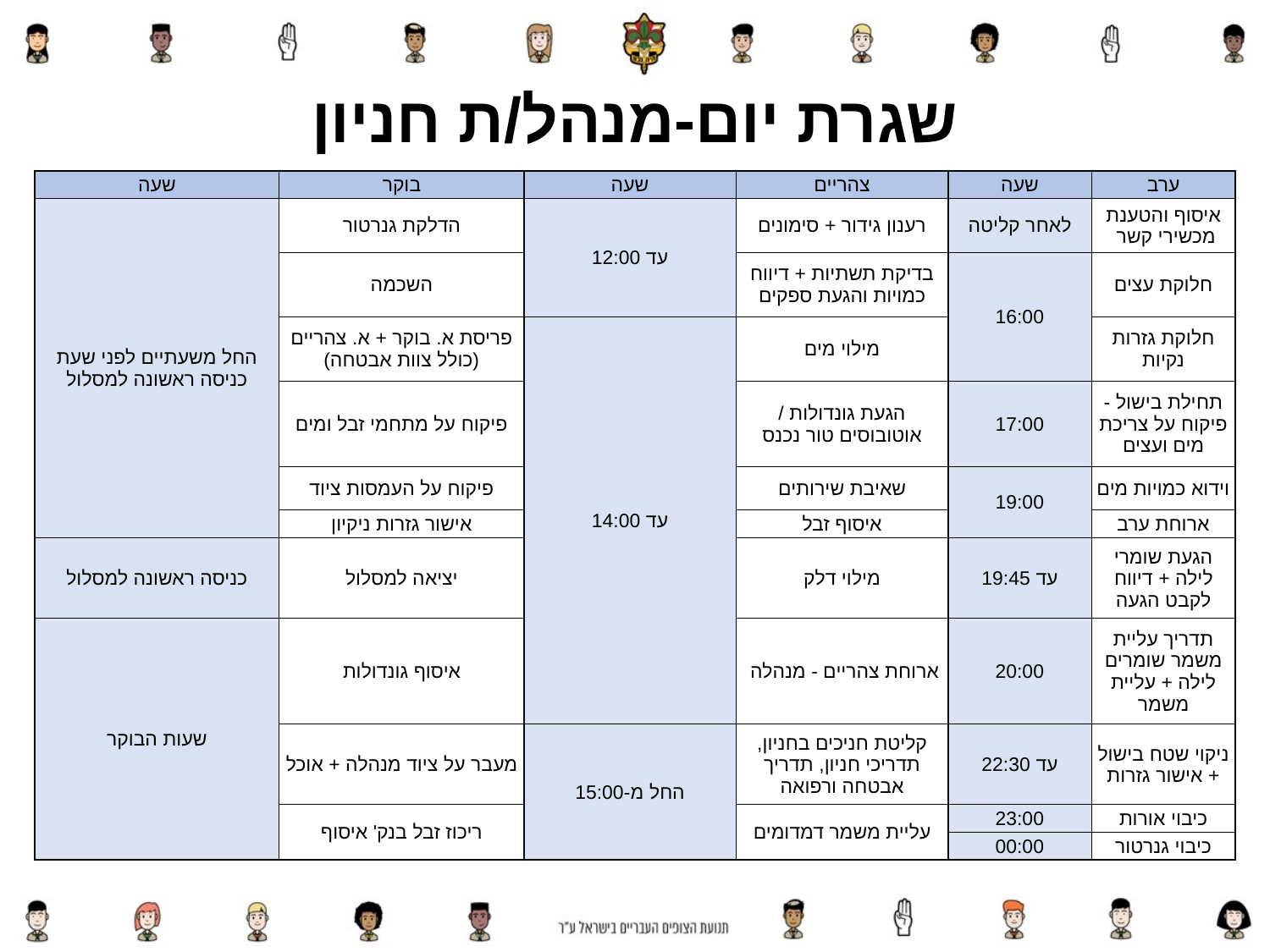

שגרת יום-מנהל/ת חניון
| שעה | בוקר | שעה | צהריים | שעה | ערב |
| --- | --- | --- | --- | --- | --- |
| החל משעתיים לפני שעת כניסה ראשונה למסלול | הדלקת גנרטור | עד 12:00 | רענון גידור + סימונים | לאחר קליטה | איסוף והטענת מכשירי קשר |
|  | השכמה | עד 12:00 | בדיקת תשתיות + דיווח כמויות והגעת ספקים | 16:00 | חלוקת עצים |
|  | פריסת א. בוקר + א. צהריים (כולל צוות אבטחה) | עד 14:00 | מילוי מים |  | חלוקת גזרות נקיות |
|  | פיקוח על מתחמי זבל ומים |  | הגעת גונדולות / אוטובוסים טור נכנס | 17:00 | תחילת בישול - פיקוח על צריכת מים ועצים |
|  | פיקוח על העמסות ציוד |  | שאיבת שירותים | 19:00 | וידוא כמויות מים |
|  | אישור גזרות ניקיון |  | איסוף זבל |  | ארוחת ערב |
| כניסה ראשונה למסלול | יציאה למסלול |  | מילוי דלק | עד 19:45 | הגעת שומרי לילה + דיווח לקבט הגעה |
| שעות הבוקר | איסוף גונדולות |  | ארוחת צהריים - מנהלה | 20:00 | תדריך עליית משמר שומרים לילה + עליית משמר |
|  | מעבר על ציוד מנהלה + אוכל | החל מ-15:00 | קליטת חניכים בחניון, תדריכי חניון, תדריך אבטחה ורפואה | עד 22:30 | ניקוי שטח בישול + אישור גזרות |
|  | ריכוז זבל בנק' איסוף |  | עליית משמר דמדומים | 23:00 | כיבוי אורות |
|  |  |  |  | 00:00 | כיבוי גנרטור |